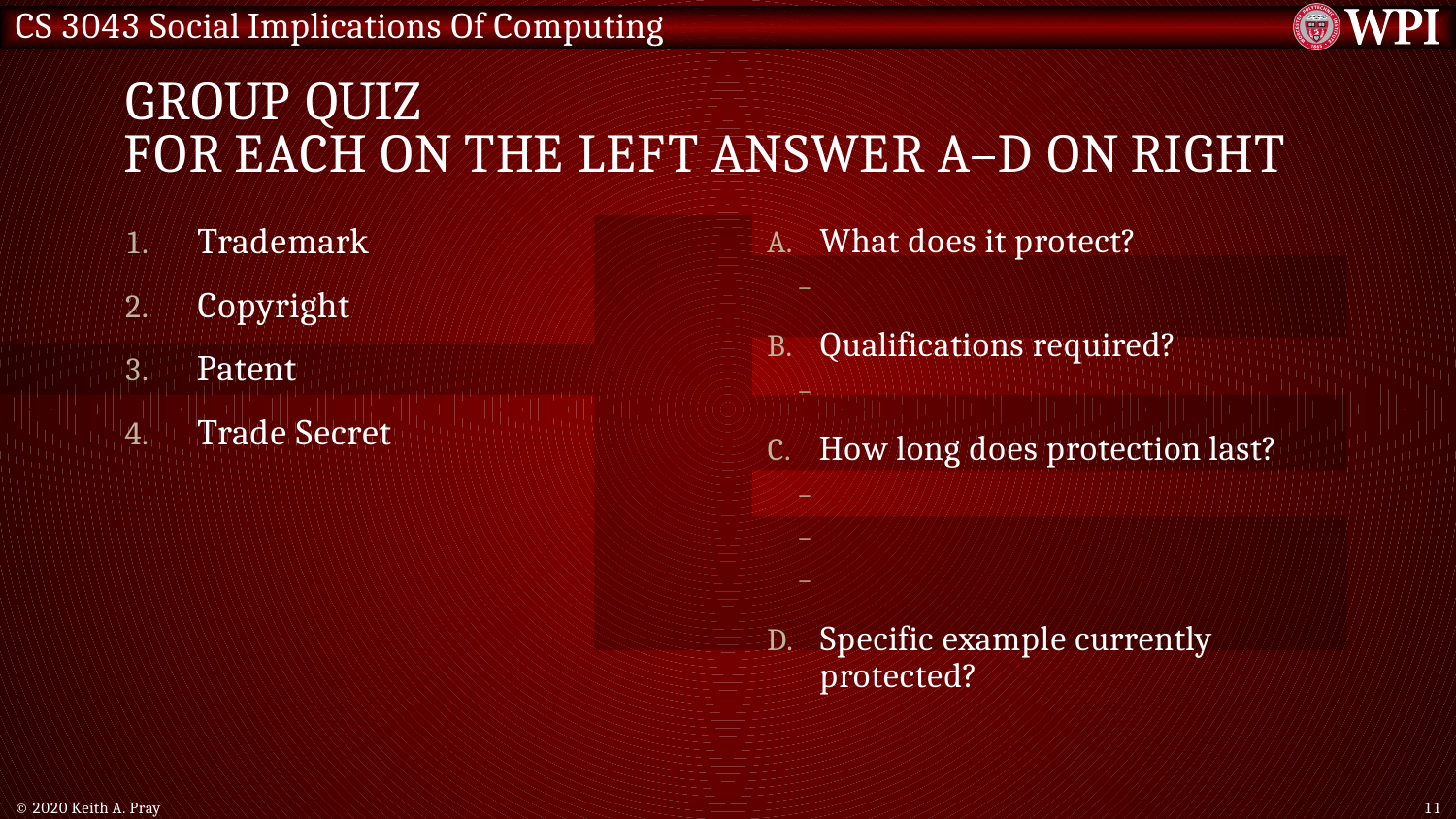

# Group Quiz For each On the left answer a–d on Right
Trademark
Copyright
Patent
Trade Secret

What does it protect?

Qualifications required?

How long does protection last?

Specific example currently protected?

© 2020 Keith A. Pray
11